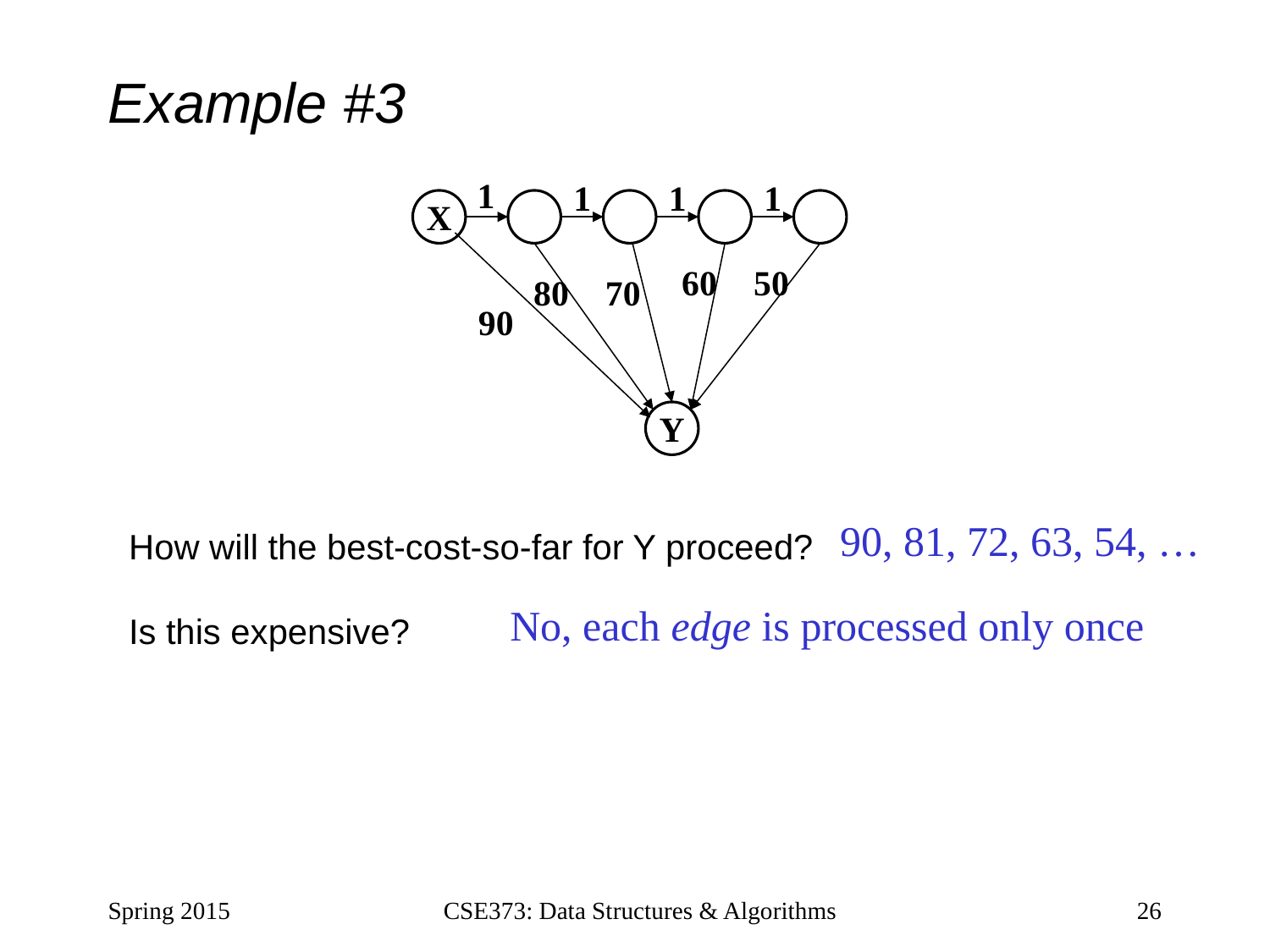

# Example #3

1
1
1
1
X

60
50
80
70
90
Y
90, 81, 72, 63, 54, …
How will the best-cost-so-far for Y proceed?

Is this expensive?
No, each edge is processed only once
Spring 2015
CSE373: Data Structures & Algorithms
26